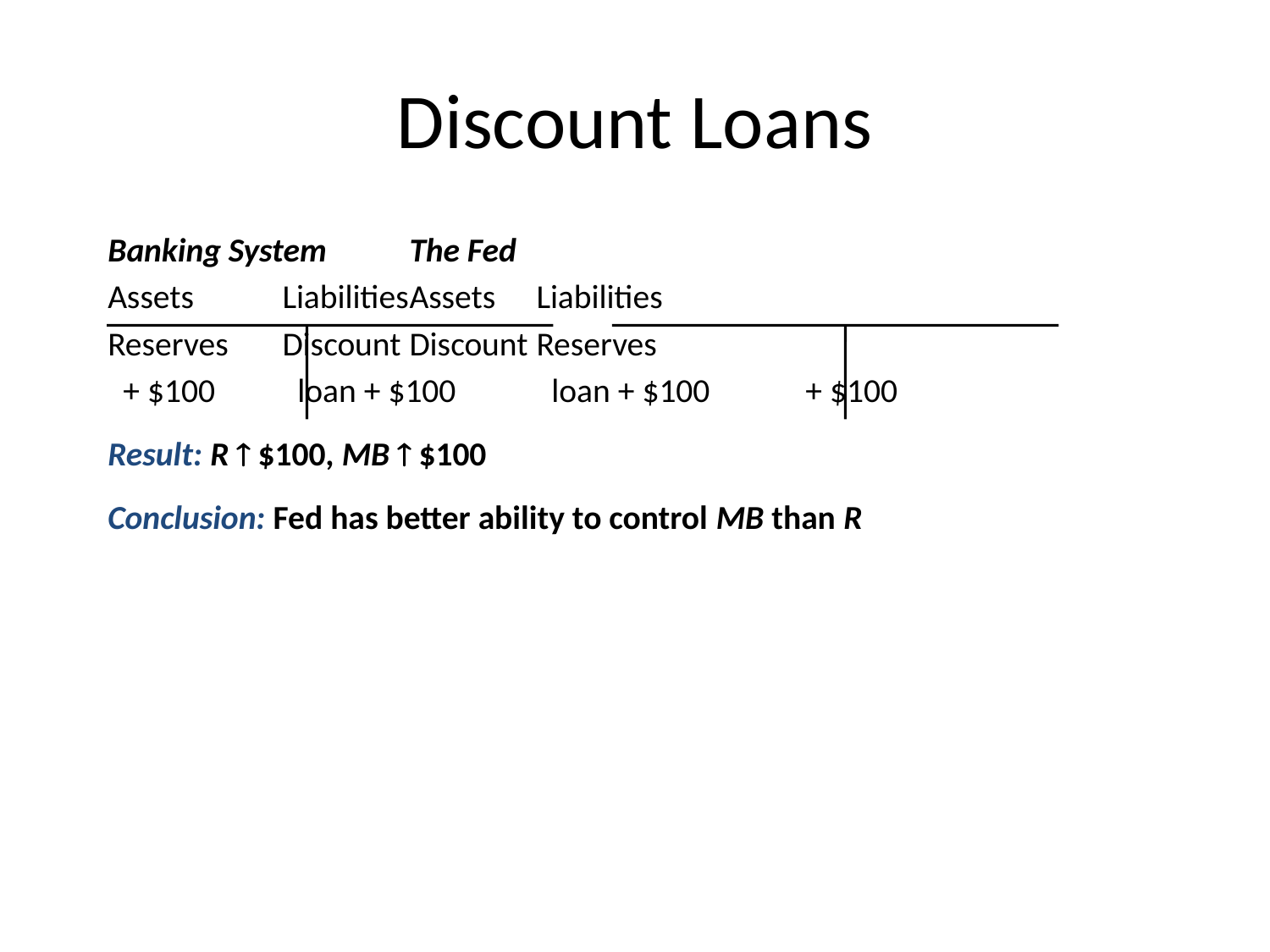

# Discount Loans
Banking System 	The Fed
Assets	Liabilities	Assets	Liabilities
Reserves  	Discount	Discount	Reserves
  + $100	  loan + $100	  loan + $100	  + $100
Result: R ↑ $100, MB ↑ $100
Conclusion: Fed has better ability to control MB than R